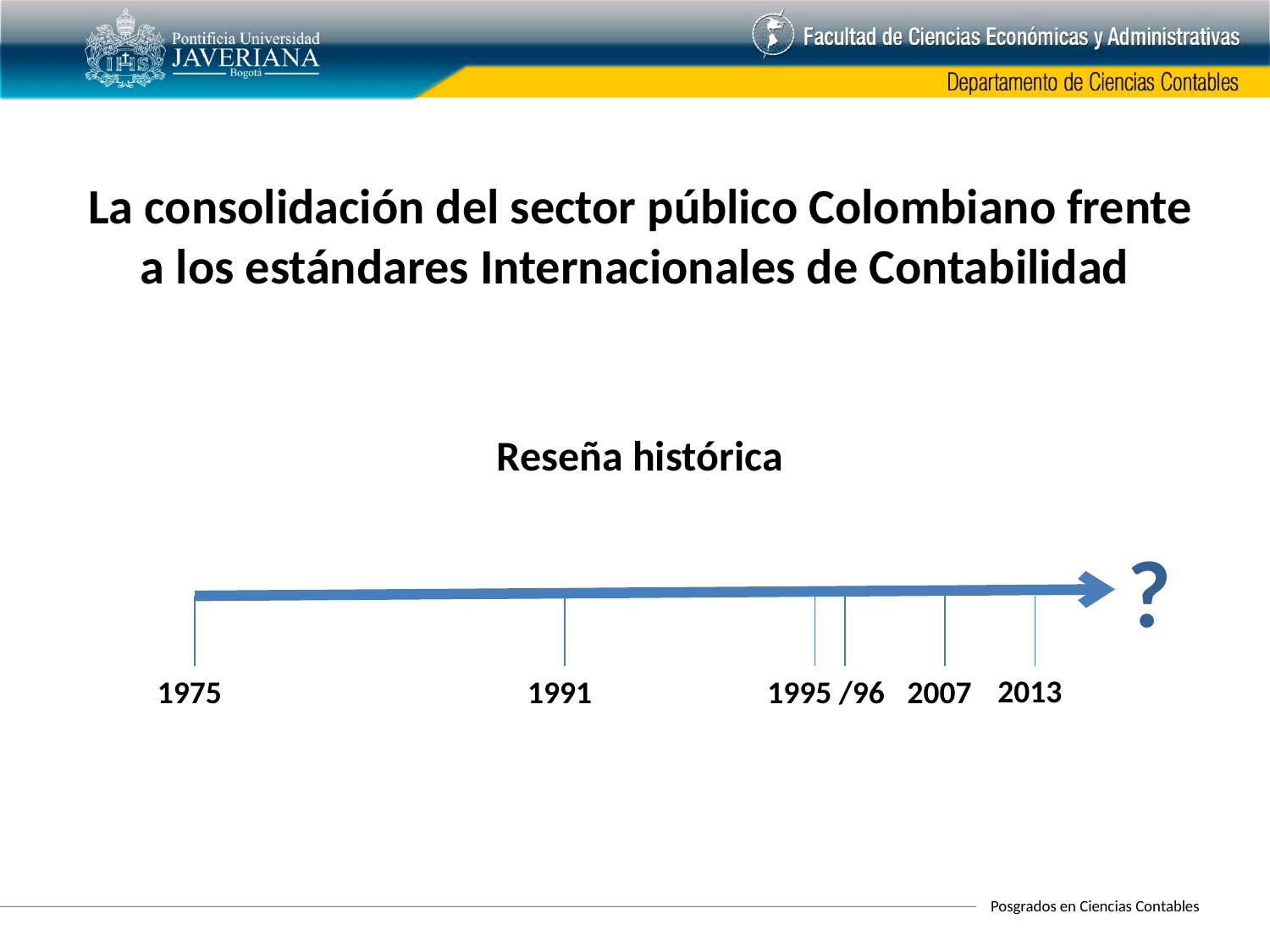

La consolidación del sector público Colombiano frente a los estándares Internacionales de Contabilidad
# Reseña histórica
?
2013
1975
1991
1995 /96
2007